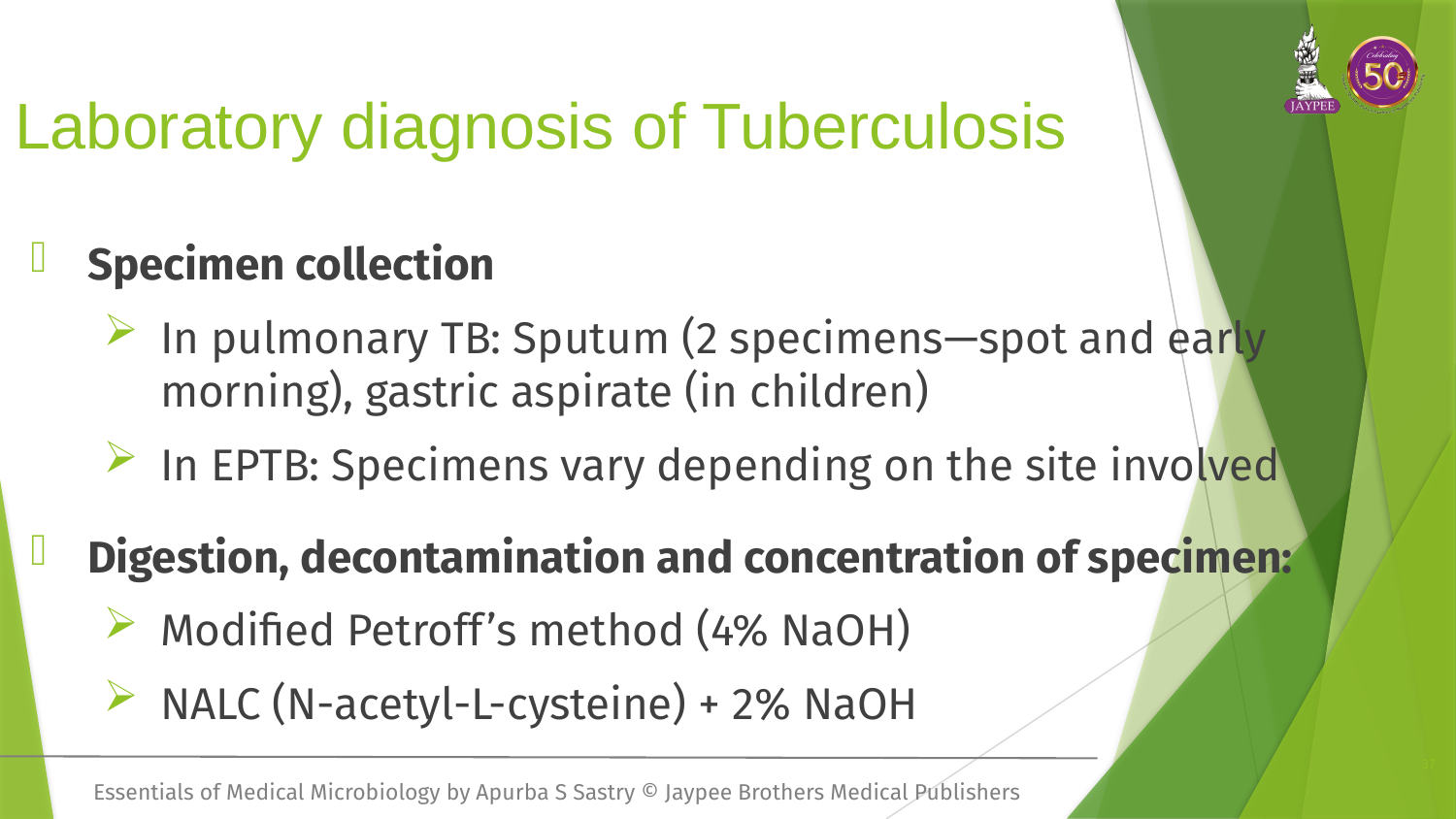

# Laboratory diagnosis of Tuberculosis
Specimen collection
In pulmonary TB: Sputum (2 specimens—spot and early morning), gastric aspirate (in children)
In EPTB: Specimens vary depending on the site involved
Digestion, decontamination and concentration of specimen:
Modified Petroff’s method (4% NaOH)
NALC (N-acetyl-L-cysteine) + 2% NaOH
37